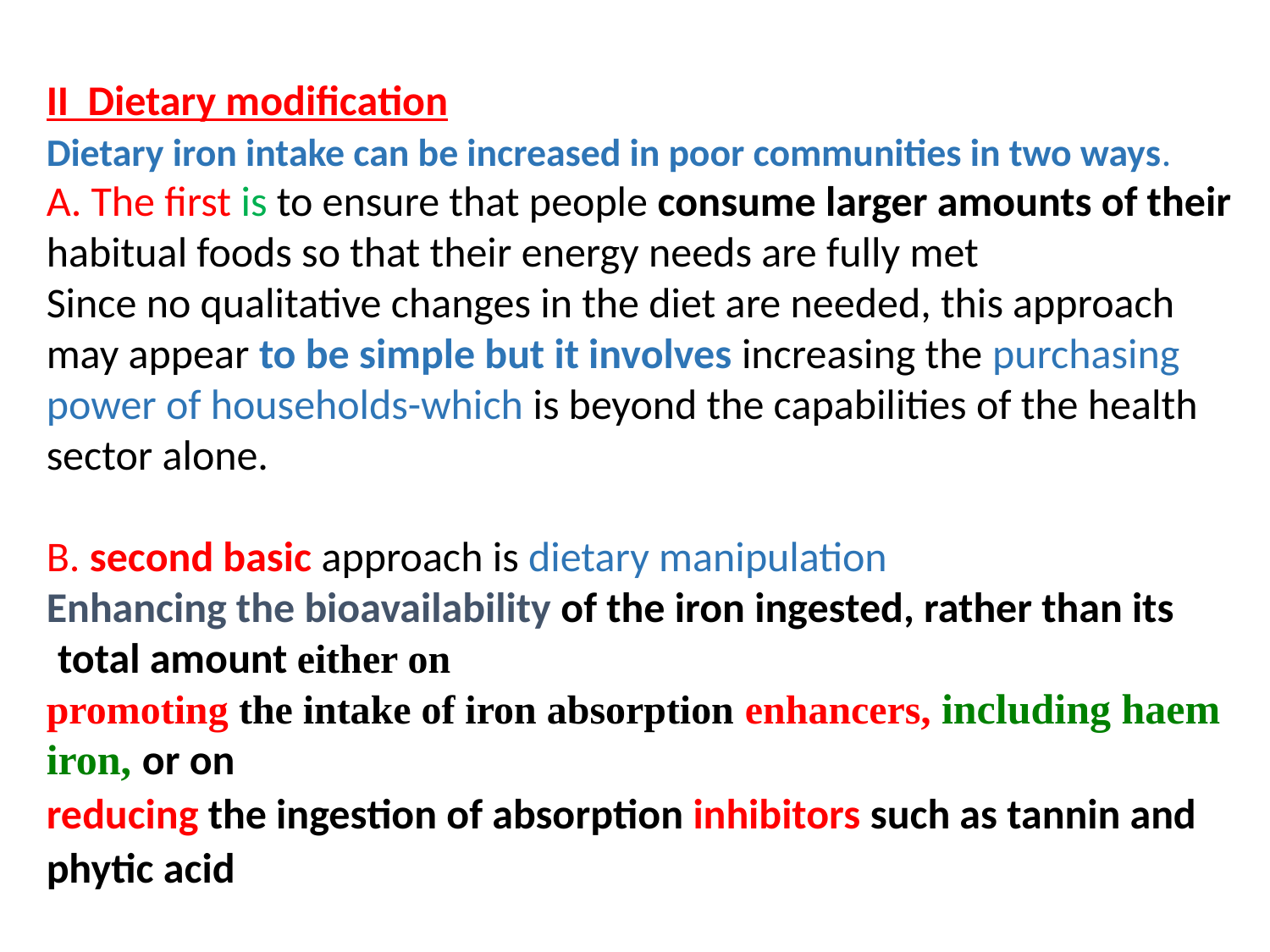

II  Dietary modification
Dietary iron intake can be increased in poor communities in two ways.
A. The first is to ensure that people consume larger amounts of their habitual foods so that their energy needs are fully met
Since no qualitative changes in the diet are needed, this approach may appear to be simple but it involves increasing the purchasing power of households-which is beyond the capabilities of the health sector alone.

B. second basic approach is dietary manipulation
 Enhancing the bioavailability of the iron ingested, rather than its total amount either on
promoting the intake of iron absorption enhancers, including haem iron, or on
reducing the ingestion of absorption inhibitors such as tannin and phytic acid